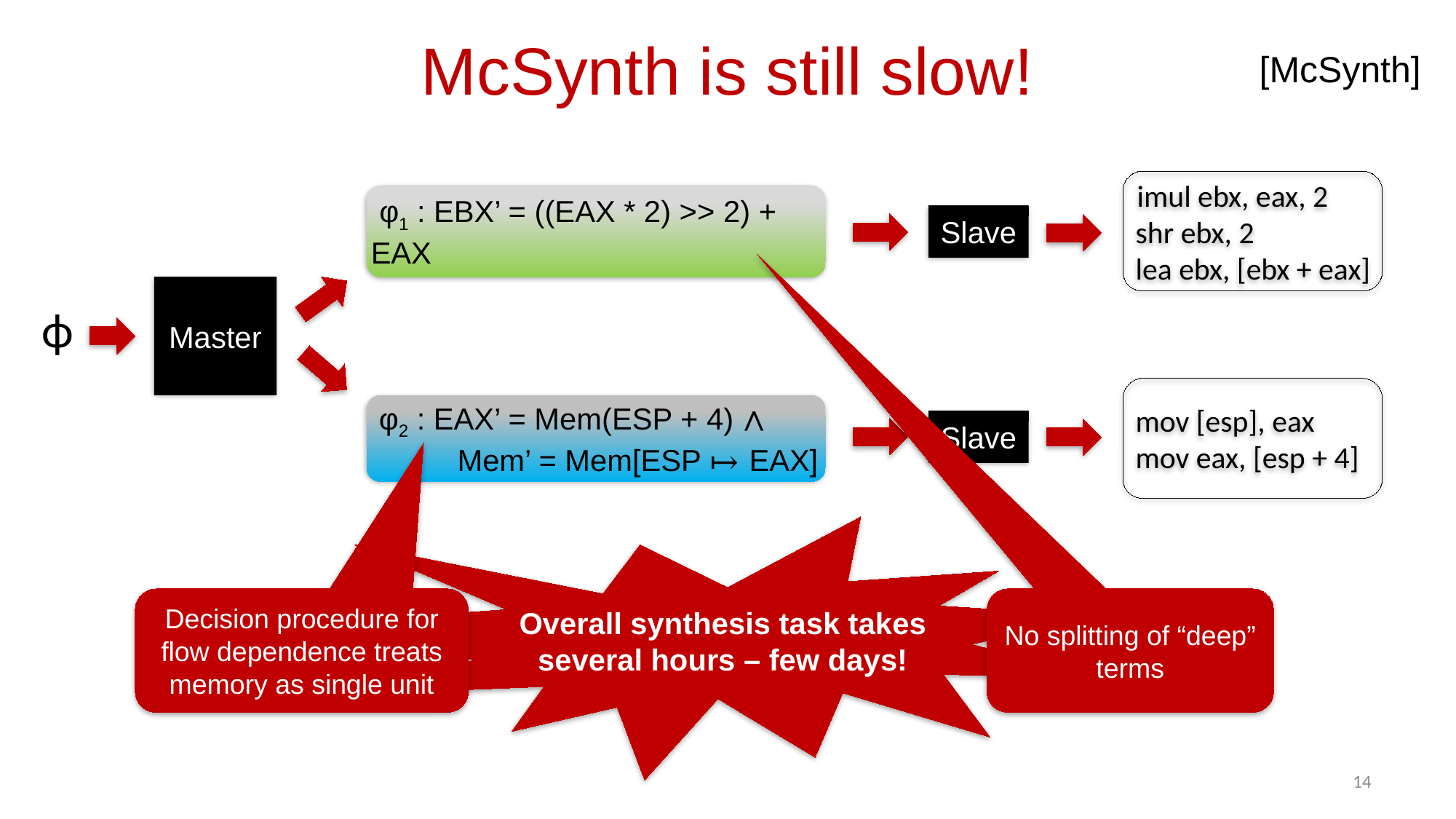

# McSynth is still slow!
[McSynth]
 imul ebx, eax, 2
 shr ebx, 2
 lea ebx, [ebx + eax]
 φ1 : EBX’ = ((EAX * 2) >> 2) + EAX
Slave

Master

ϕ

 mov [esp], eax
 mov eax, [esp + 4]
 φ2 : EAX’ = Mem(ESP + 4) ∧
         Mem’ = Mem[ESP ↦ EAX]
Slave

Overall synthesis task takes several hours – few days!
Decision procedure for flow dependence treats memory as single unit
No splitting of “deep” terms
14